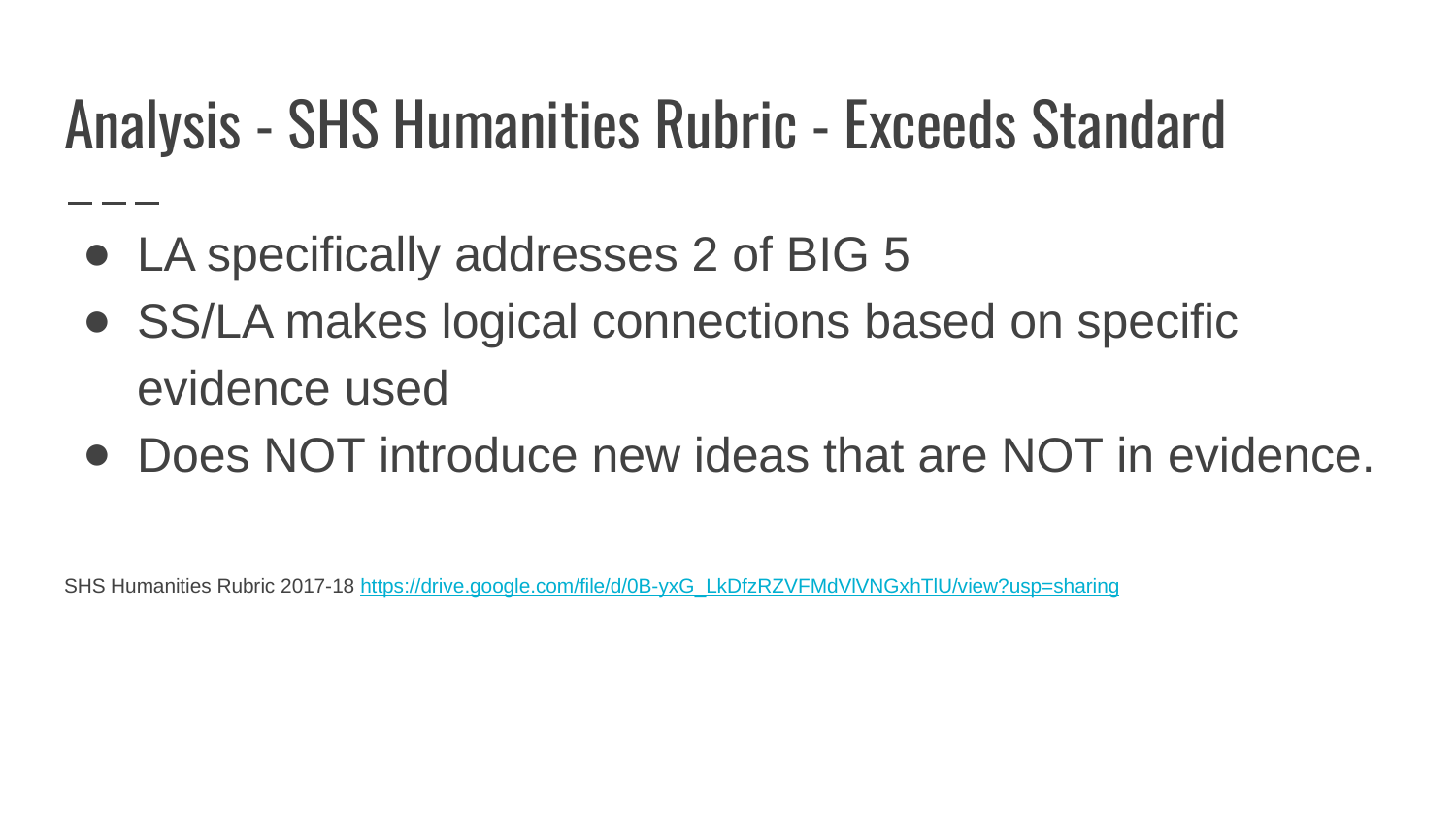

# Analysis - SHS Humanities Rubric - Exceeds Standard
LA specifically addresses 2 of BIG 5
SS/LA makes logical connections based on specific evidence used
Does NOT introduce new ideas that are NOT in evidence.
SHS Humanities Rubric 2017-18 https://drive.google.com/file/d/0B-yxG_LkDfzRZVFMdVlVNGxhTlU/view?usp=sharing